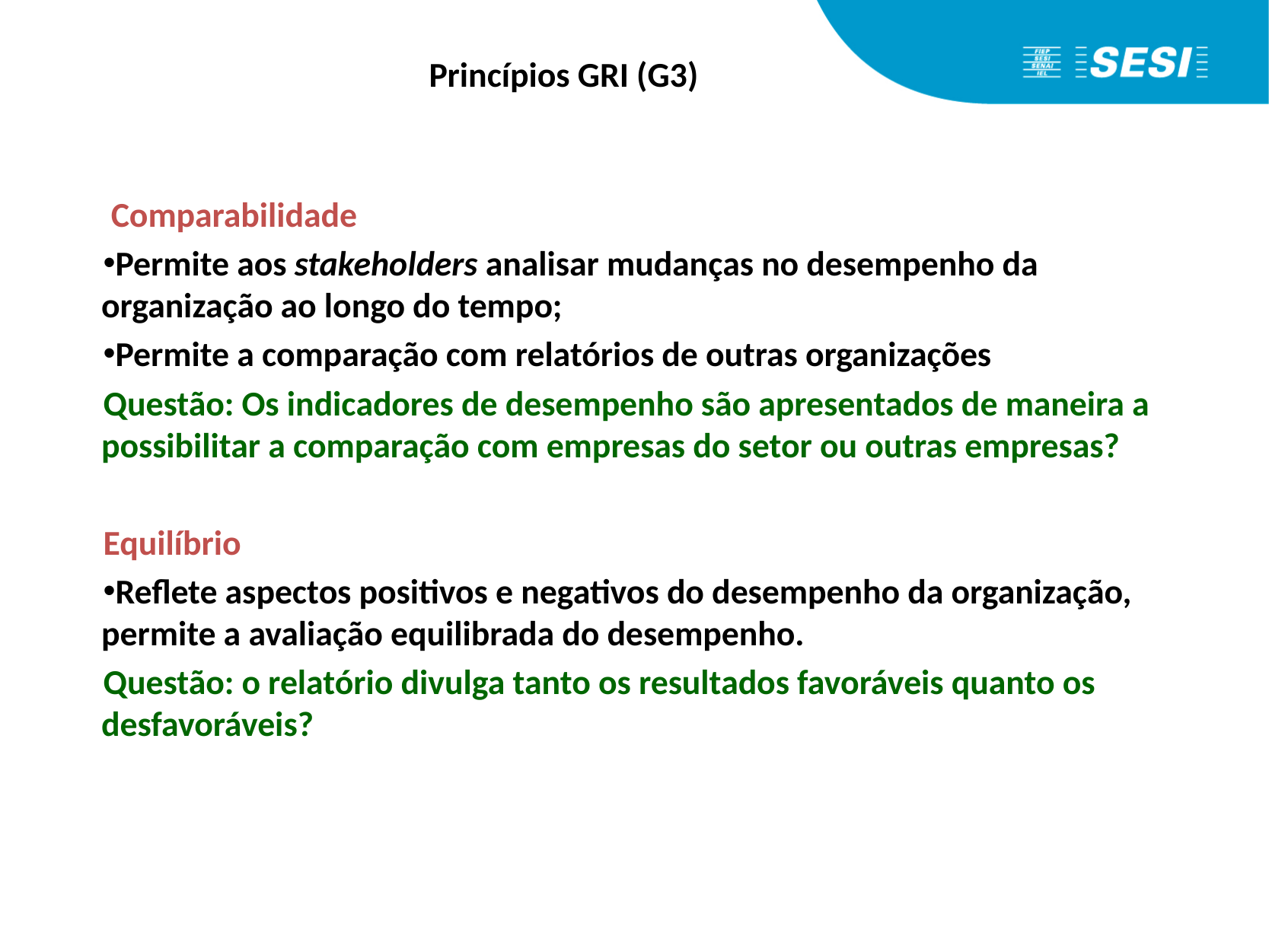

# Princípios GRI (G3)
 Comparabilidade
Permite aos stakeholders analisar mudanças no desempenho da organização ao longo do tempo;
Permite a comparação com relatórios de outras organizações
Questão: Os indicadores de desempenho são apresentados de maneira a  possibilitar a comparação com empresas do setor ou outras empresas?

Equilíbrio
Reflete aspectos positivos e negativos do desempenho da organização, permite a avaliação equilibrada do desempenho.
Questão: o relatório divulga tanto os resultados favoráveis quanto os desfavoráveis?